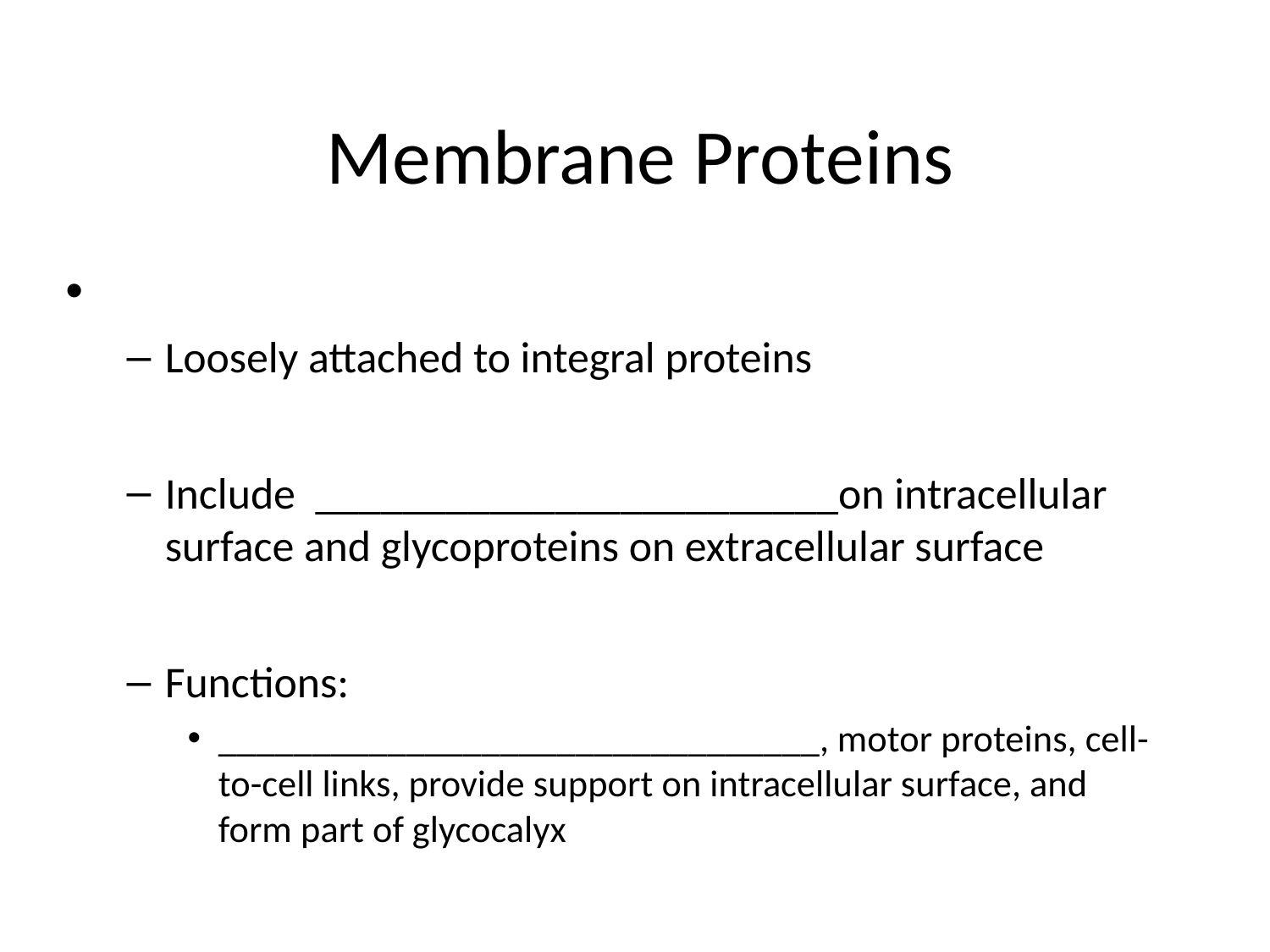

# Membrane Proteins

Loosely attached to integral proteins

Include  ________________________on intracellular surface and glycoproteins on extracellular surface

Functions:
________________________________, motor proteins, cell-to-cell links, provide support on intracellular surface, and form part of glycocalyx